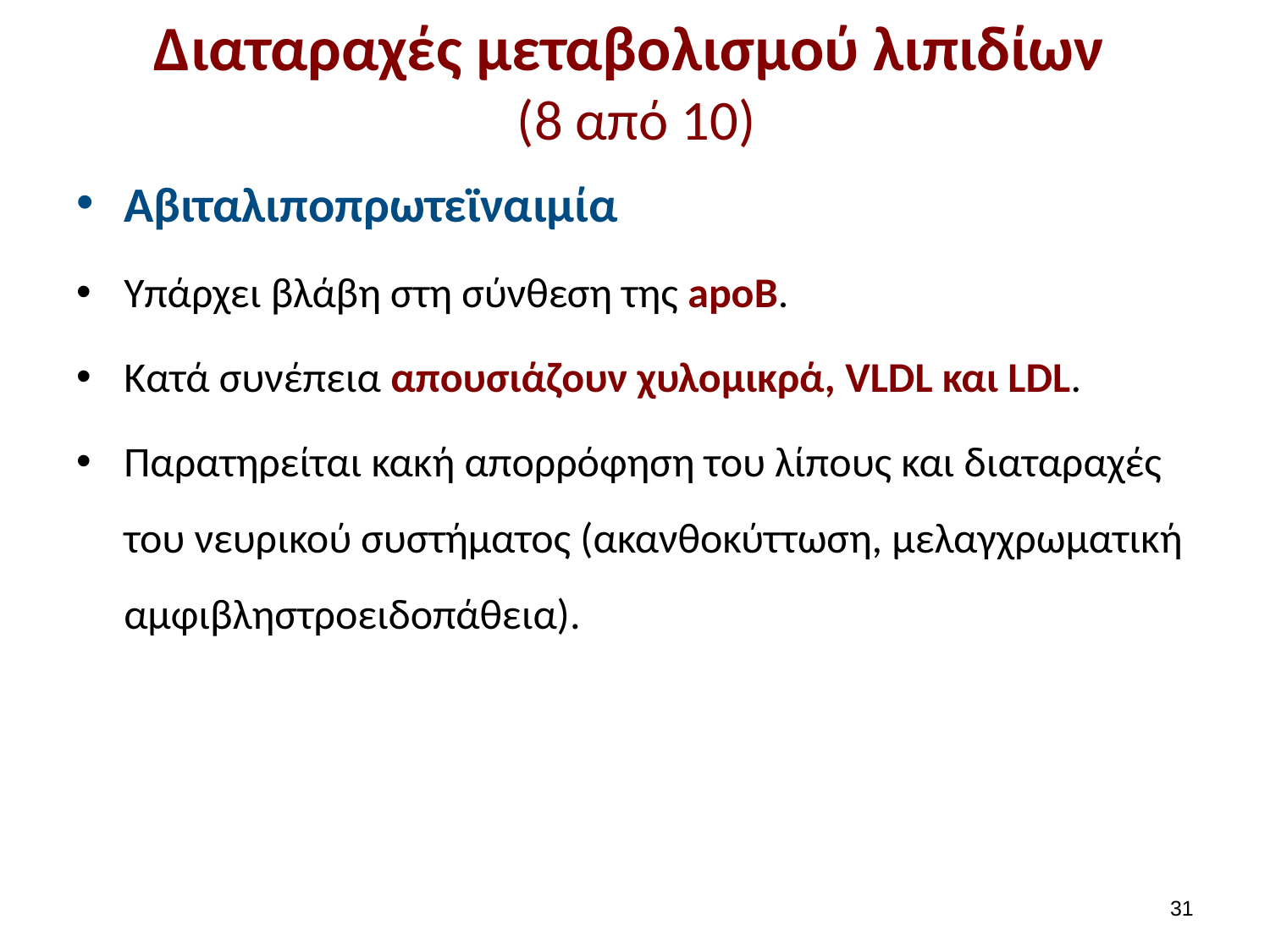

# Διαταραχές μεταβολισμού λιπιδίων (8 από 10)
Αβιταλιποπρωτεϊναιμία
Υπάρχει βλάβη στη σύνθεση της apoB.
Κατά συνέπεια απουσιάζουν χυλομικρά, VLDL και LDL.
Παρατηρείται κακή απορρόφηση του λίπους και διαταραχές του νευρικού συστήματος (ακανθοκύττωση, μελαγχρωματική αμφιβληστροειδοπάθεια).

31